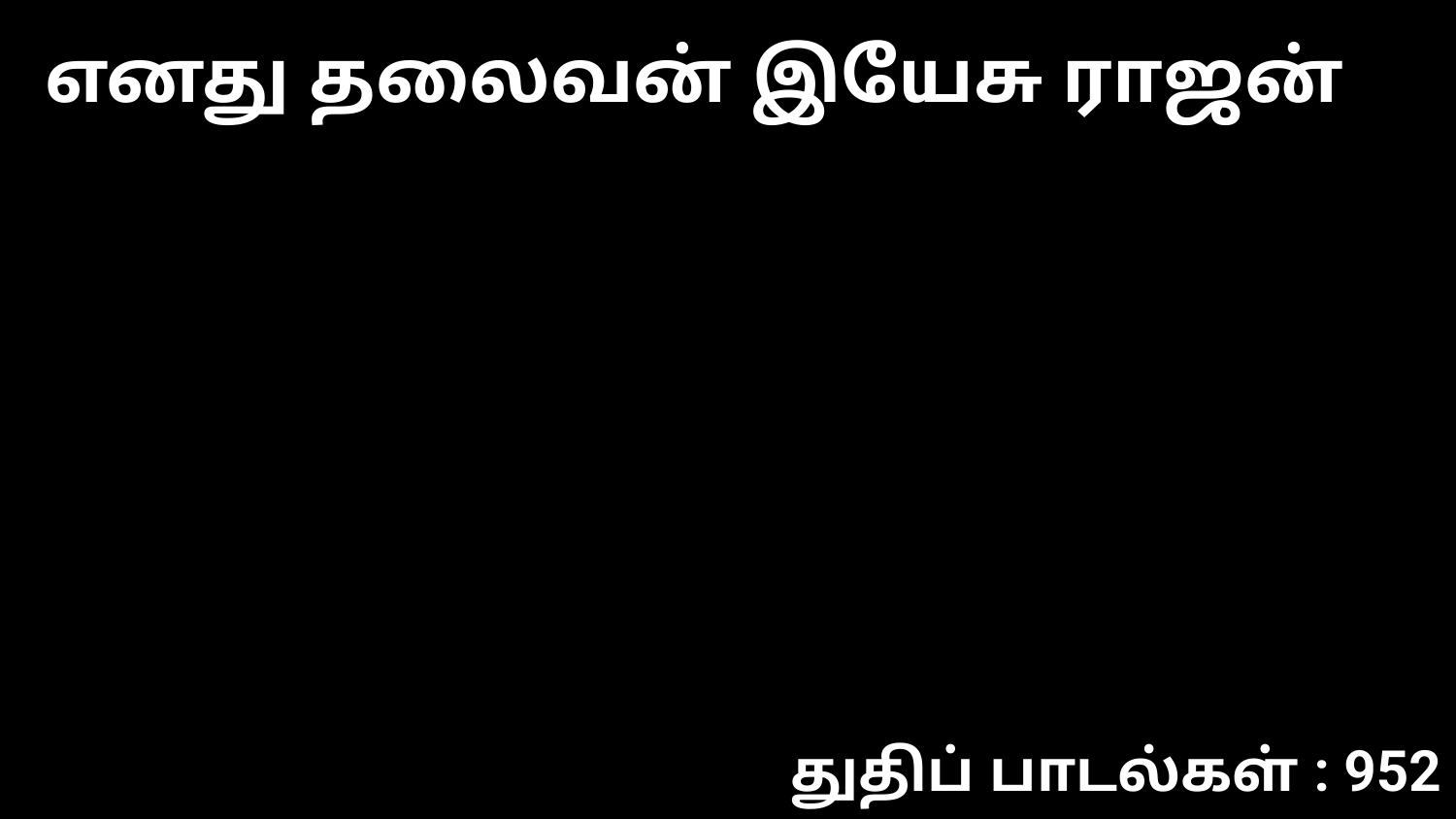

எனது தலைவன் இயேசு ராஜன்
துதிப் பாடல்கள் : 952